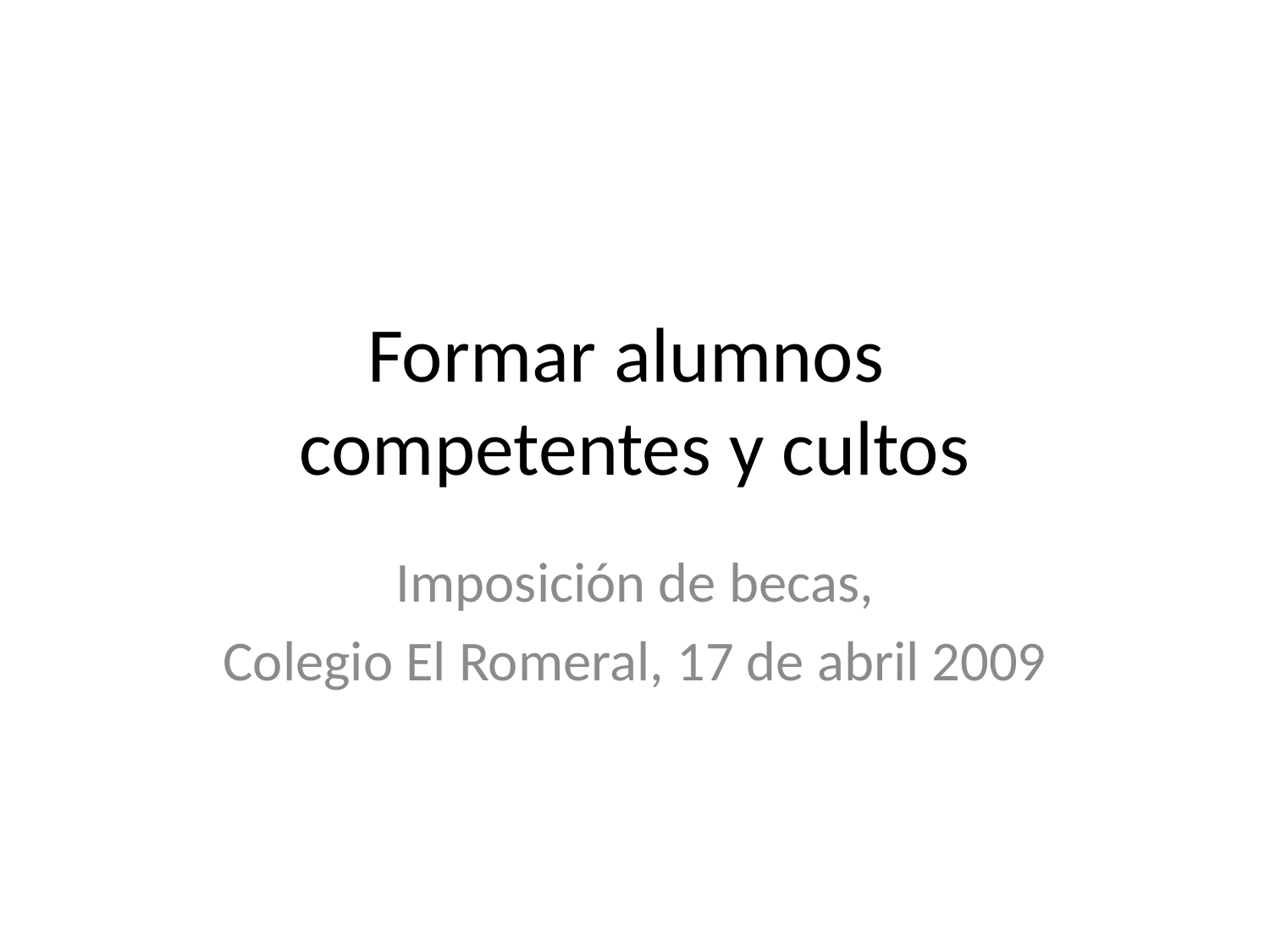

# Formar alumnos competentes y cultos
Imposición de becas,
Colegio El Romeral, 17 de abril 2009